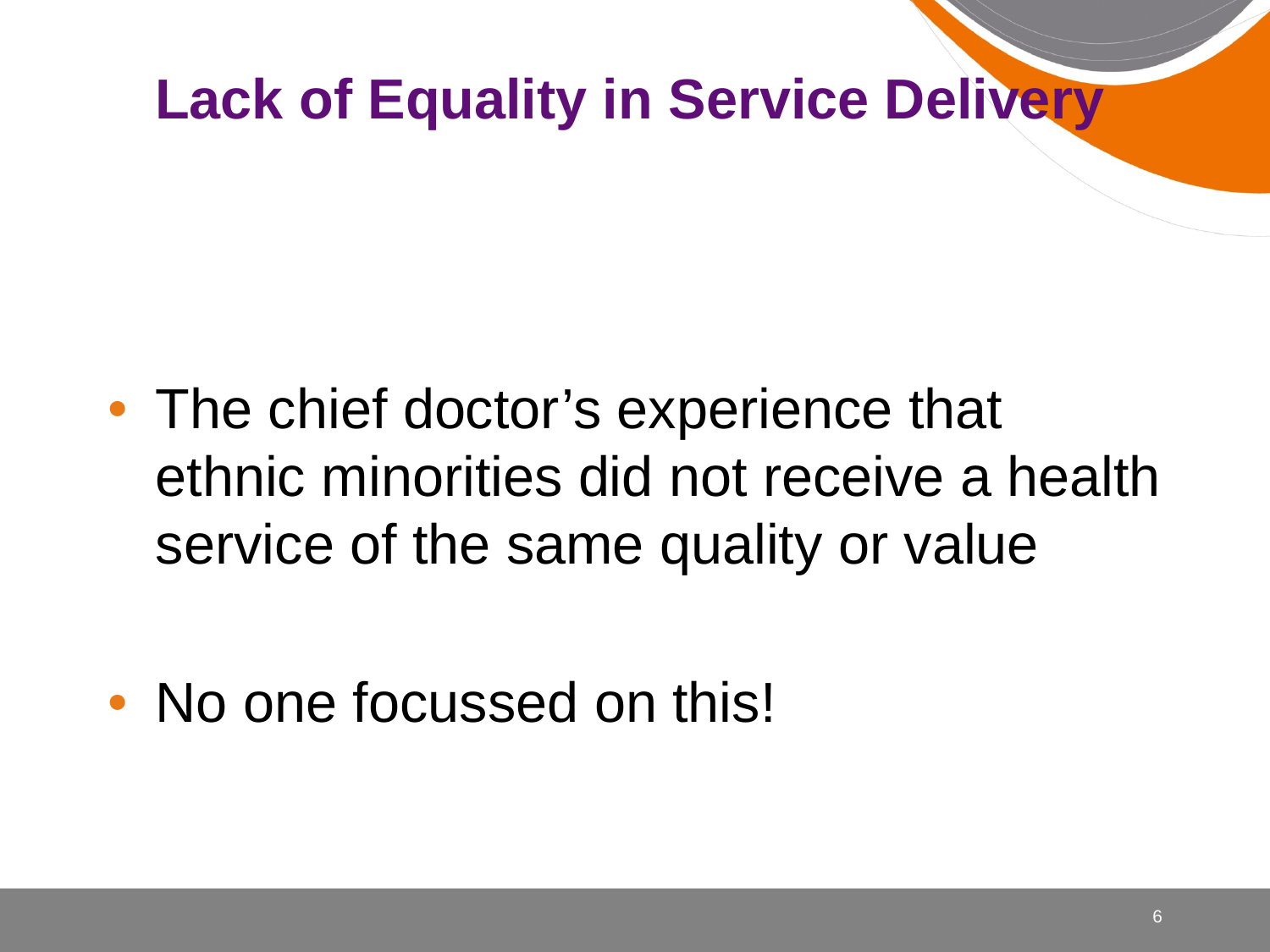

Lack of Equality in Service Delivery
The chief doctor’s experience that ethnic minorities did not receive a health service of the same quality or value

No one focussed on this!

6